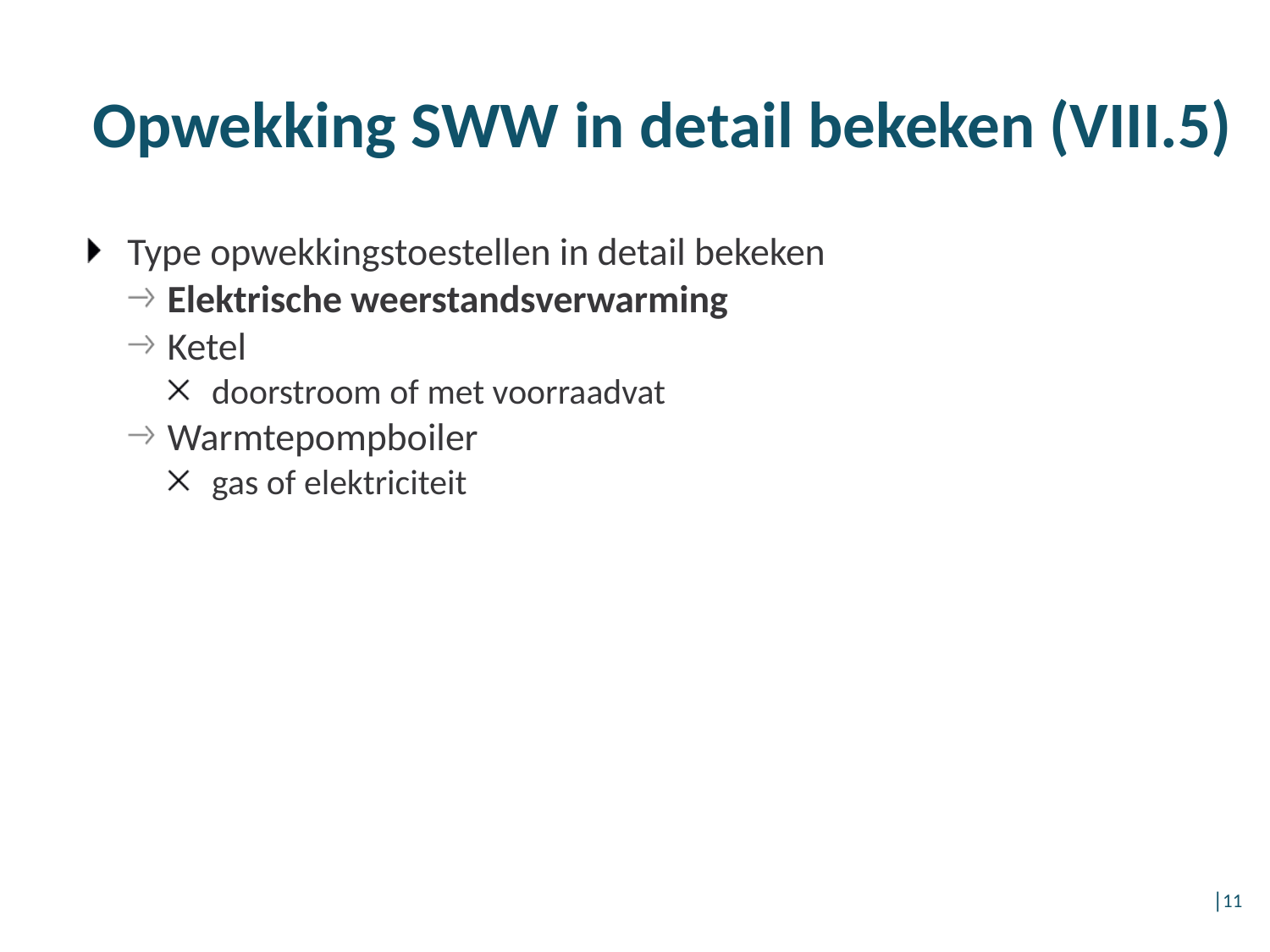

Opwekking SWW in detail bekeken (VIII.5)
Type opwekkingstoestellen in detail bekeken
Elektrische weerstandsverwarming
Ketel
doorstroom of met voorraadvat
Warmtepompboiler
gas of elektriciteit

│11